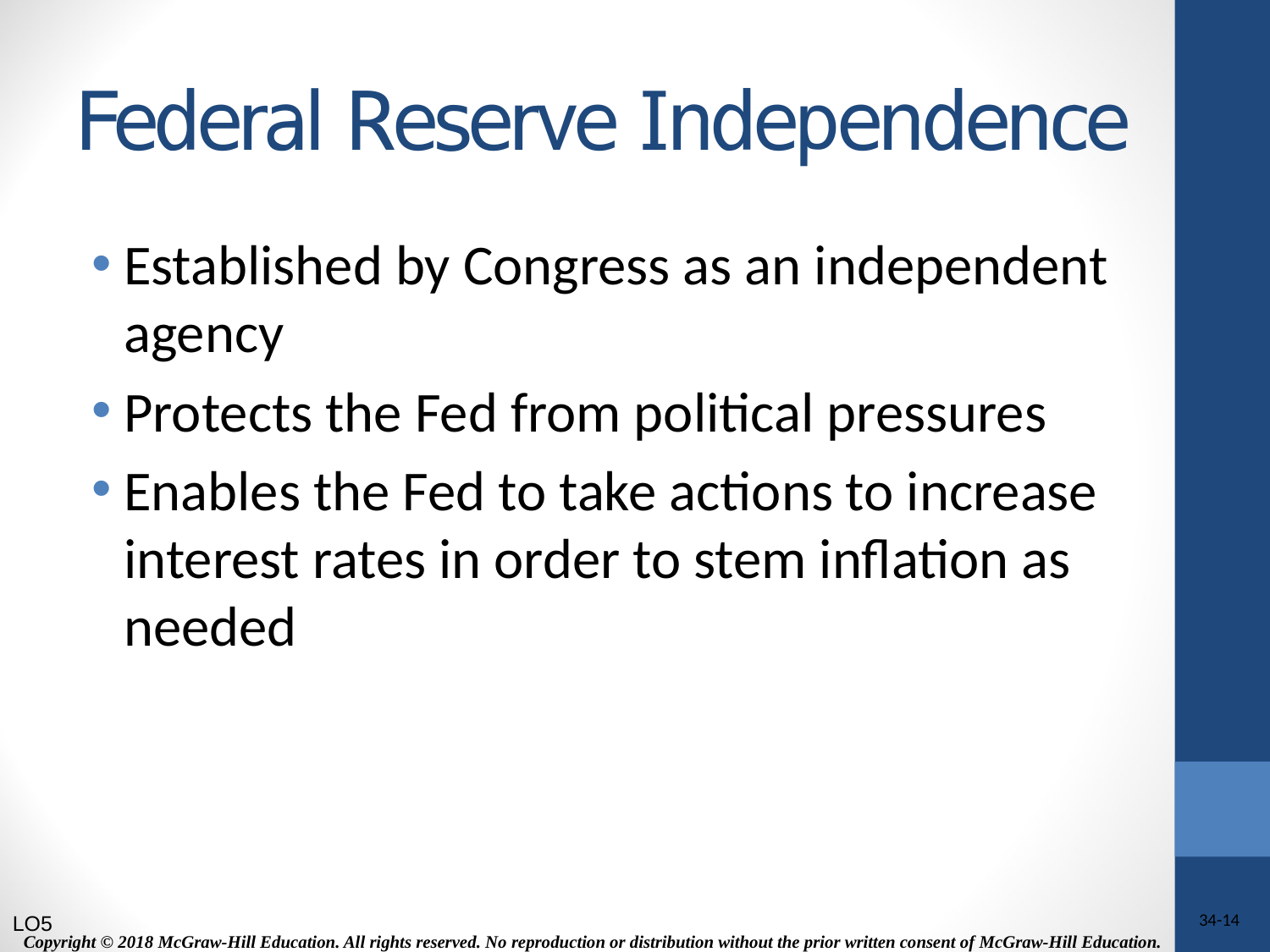

# Federal Reserve Independence
Established by Congress as an independent agency
Protects the Fed from political pressures
Enables the Fed to take actions to increase interest rates in order to stem inflation as needed
LO5